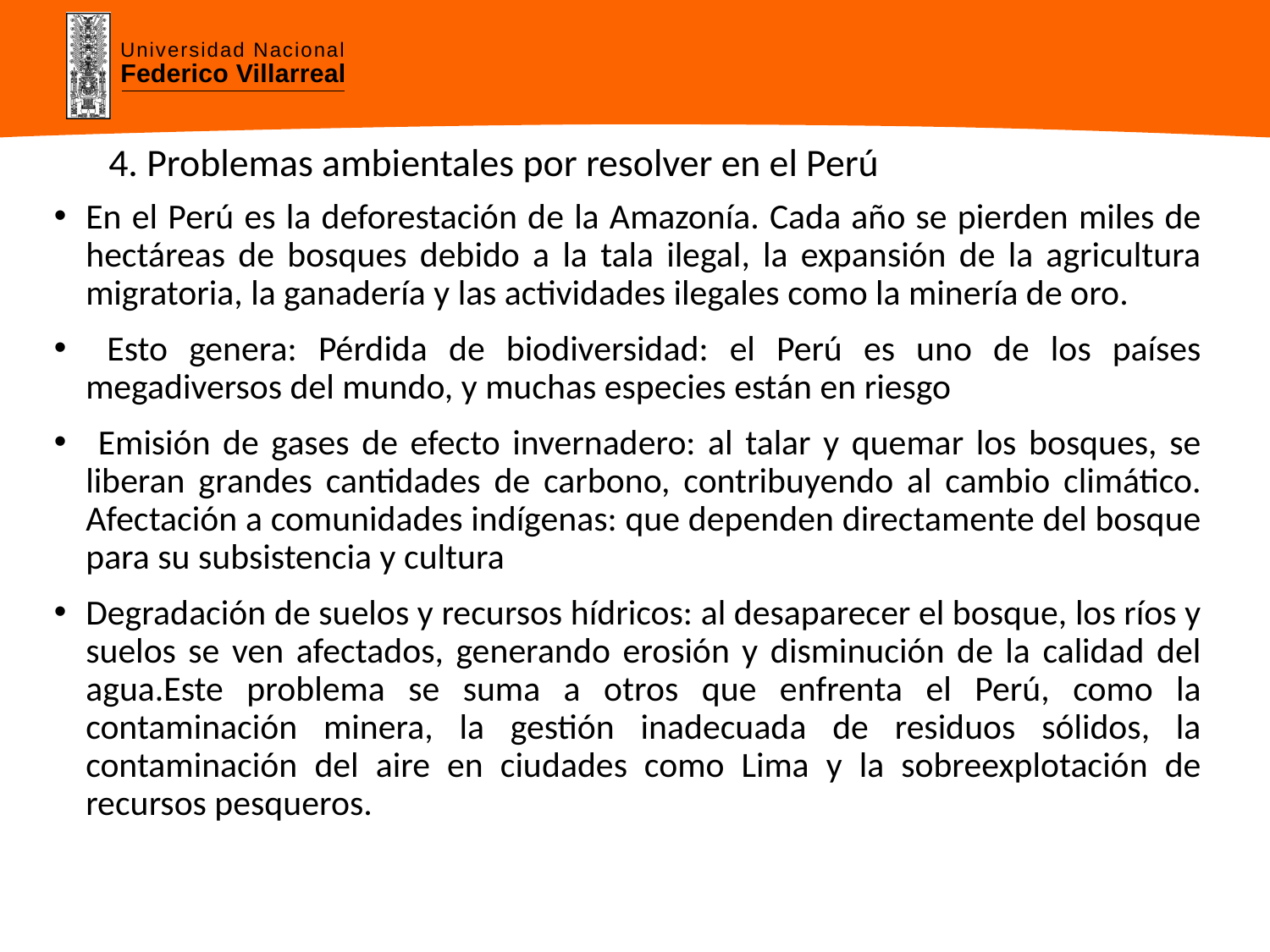

# 4. Problemas ambientales por resolver en el Perú
En el Perú es la deforestación de la Amazonía. Cada año se pierden miles de hectáreas de bosques debido a la tala ilegal, la expansión de la agricultura migratoria, la ganadería y las actividades ilegales como la minería de oro.
 Esto genera: Pérdida de biodiversidad: el Perú es uno de los países megadiversos del mundo, y muchas especies están en riesgo
 Emisión de gases de efecto invernadero: al talar y quemar los bosques, se liberan grandes cantidades de carbono, contribuyendo al cambio climático. Afectación a comunidades indígenas: que dependen directamente del bosque para su subsistencia y cultura
Degradación de suelos y recursos hídricos: al desaparecer el bosque, los ríos y suelos se ven afectados, generando erosión y disminución de la calidad del agua.Este problema se suma a otros que enfrenta el Perú, como la contaminación minera, la gestión inadecuada de residuos sólidos, la contaminación del aire en ciudades como Lima y la sobreexplotación de recursos pesqueros.